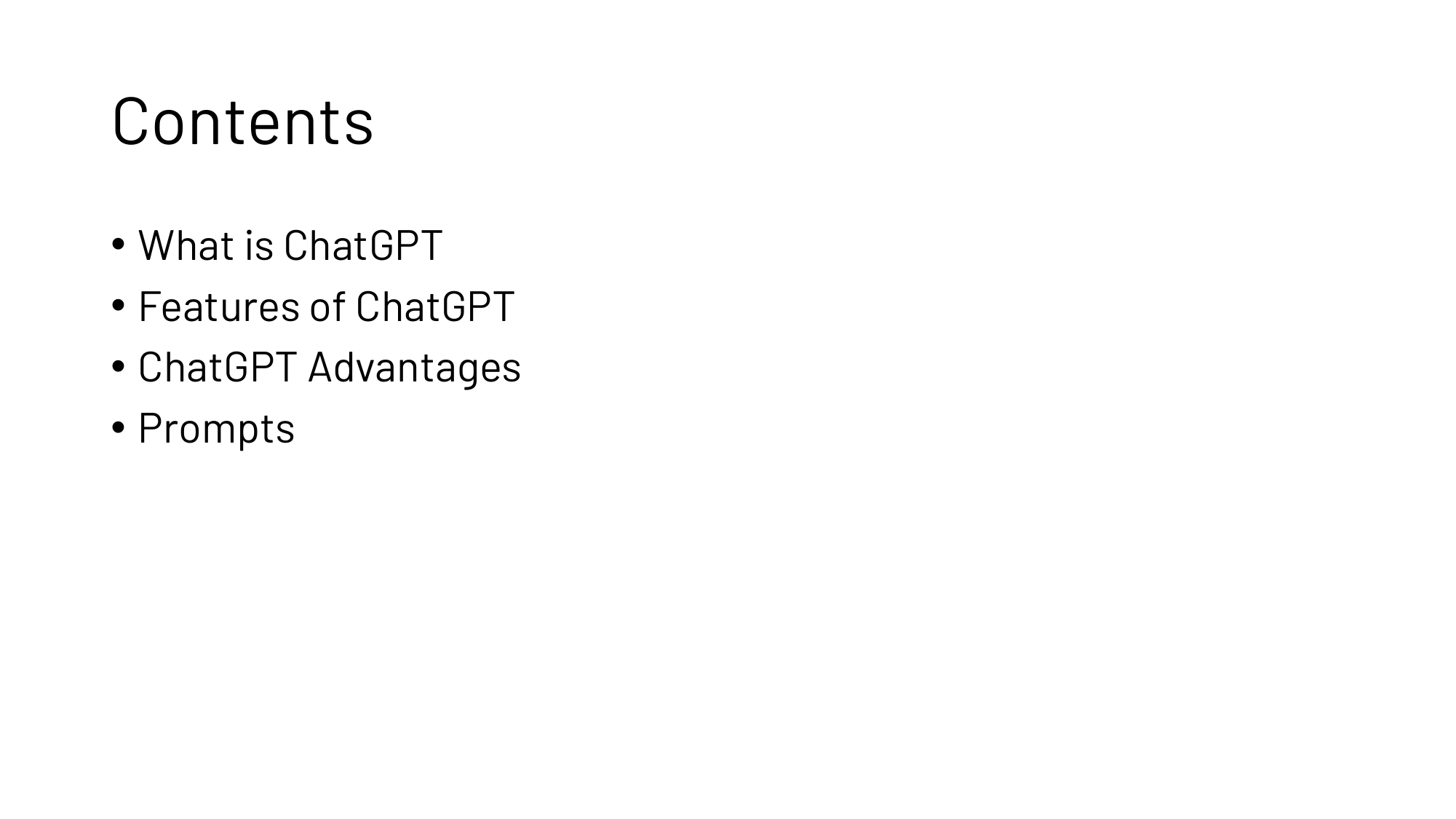

# Contents
What is ChatGPT
Features of ChatGPT
ChatGPT Advantages
Prompts